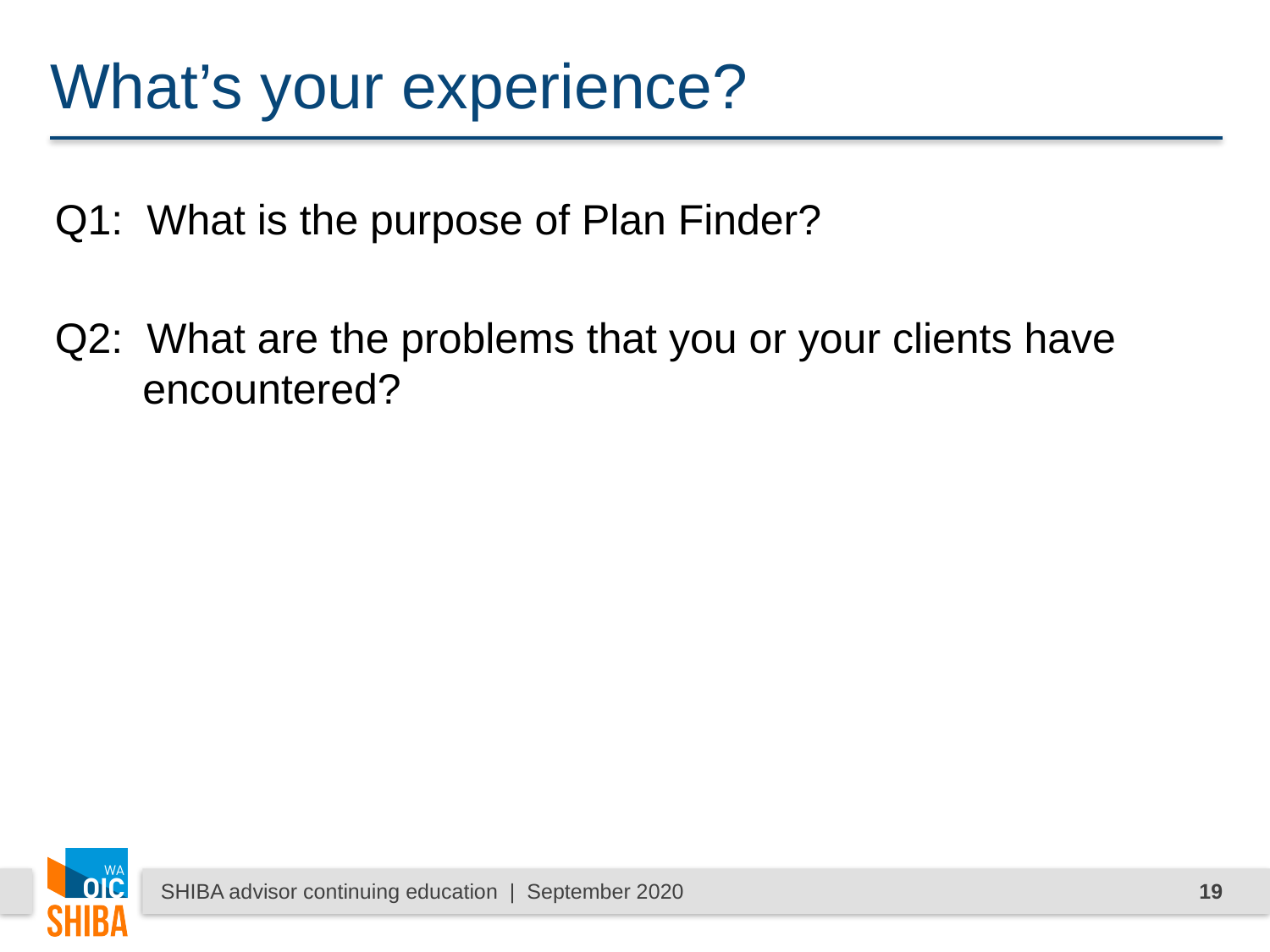

# What’s your experience?
Q1:  What is the purpose of Plan Finder?

Q2:  What are the problems that you or your clients have encountered?

SHIBA advisor continuing education  |  September 2020
19